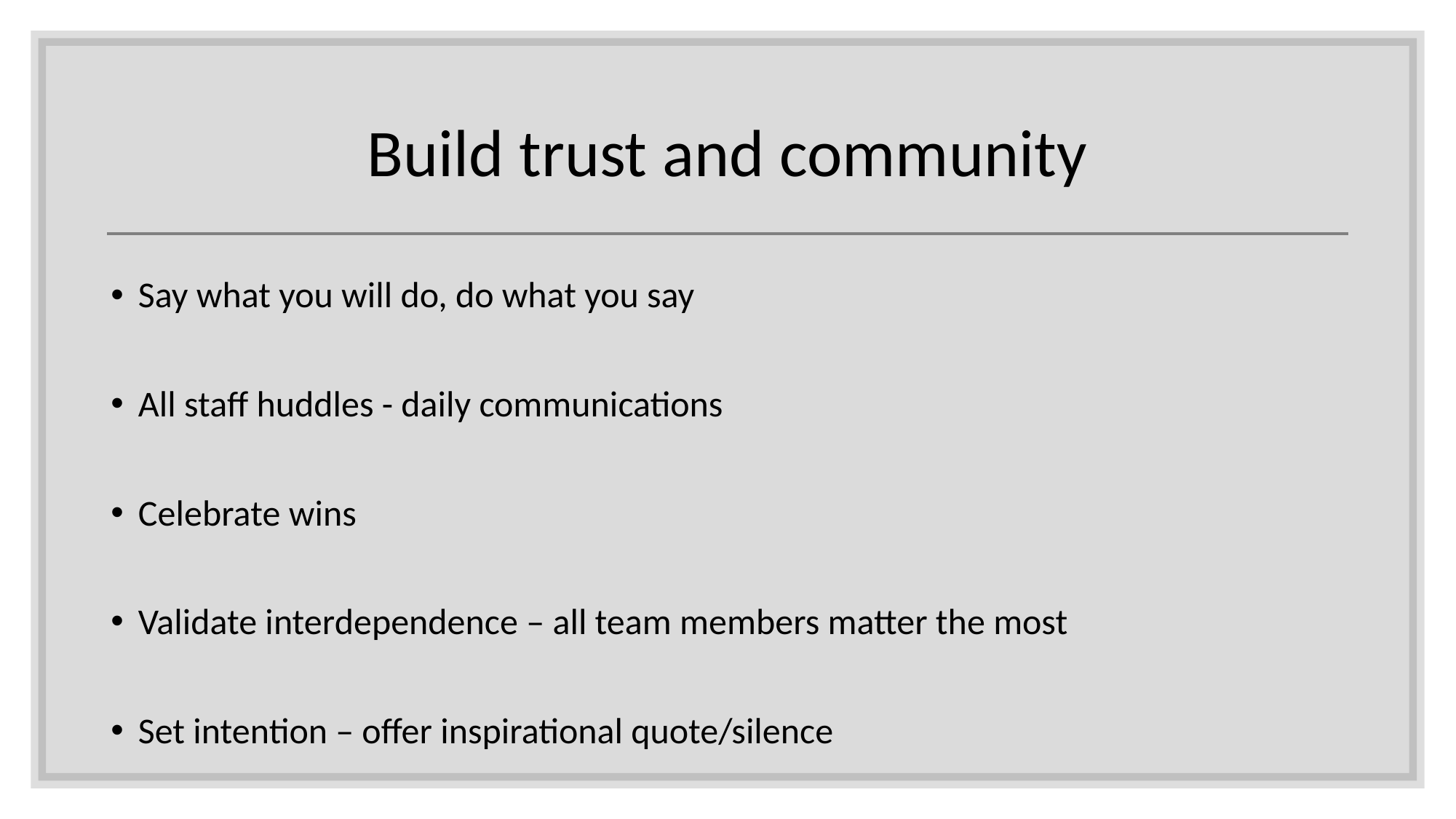

# Build trust and community
Say what you will do, do what you say

All staff huddles - daily communications

Celebrate wins

Validate interdependence – all team members matter the most

Set intention – offer inspirational quote/silence